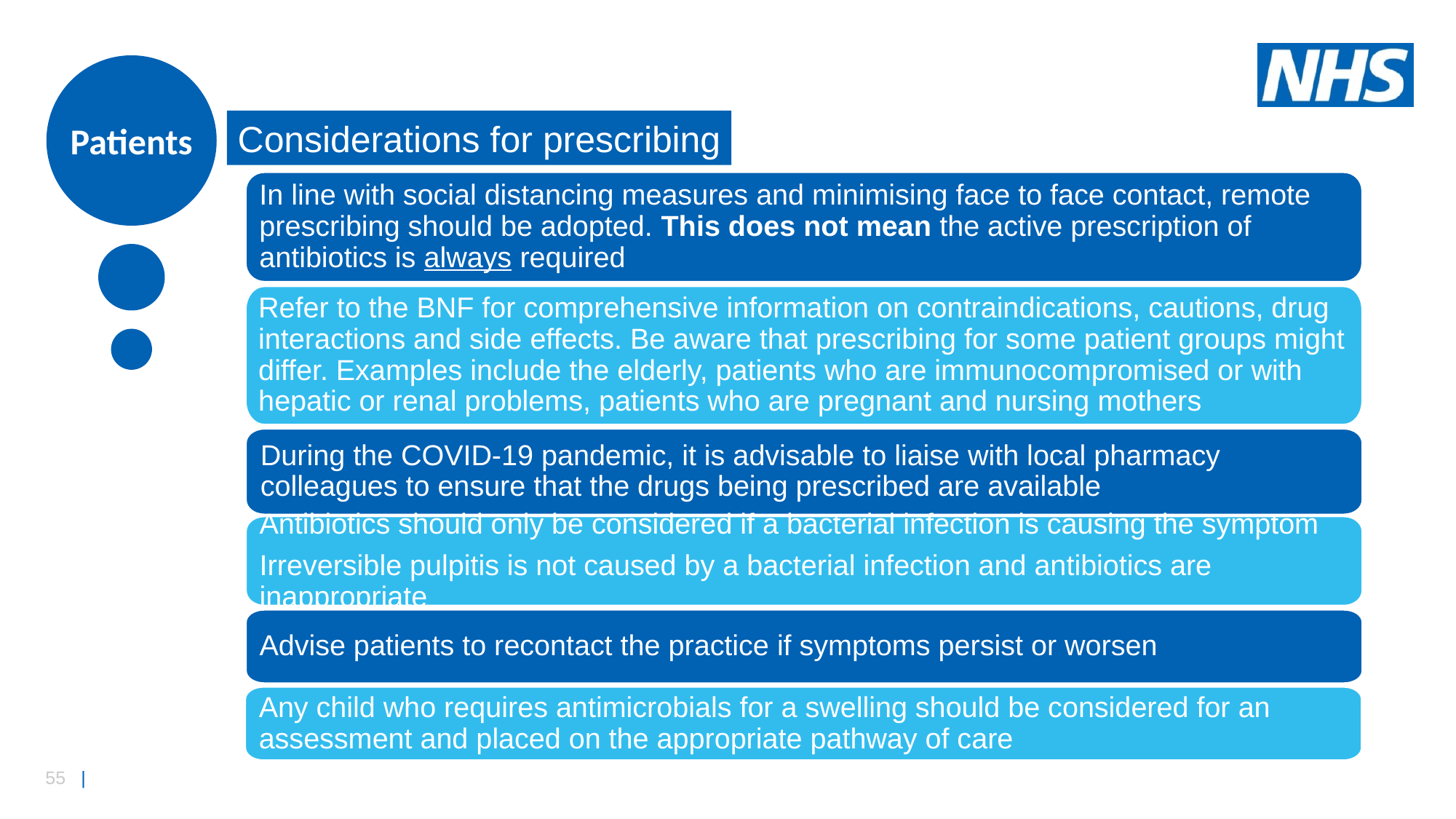

Surgery

Patients
Considerations for prescribing
In line with social distancing measures and minimising face to face contact, remote prescribing should be adopted. This does not mean the active prescription of antibiotics is always required

Principles
Refer to the BNF for comprehensive information on contraindications, cautions, drug interactions and side effects. Be aware that prescribing for some patient groups might differ. Examples include the elderly, patients who are immunocompromised or with hepatic or renal problems, patients who are pregnant and nursing mothers
During the COVID-19 pandemic, it is advisable to liaise with local pharmacy colleagues to ensure that the drugs being prescribed are available
Antibiotics should only be considered if a bacterial infection is causing the symptom
Irreversible pulpitis is not caused by a bacterial infection and antibiotics are inappropriate
Advise patients to recontact the practice if symptoms persist or worsen
Any child who requires antimicrobials for a swelling should be considered for an assessment and placed on the appropriate pathway of care

PPE

Staff